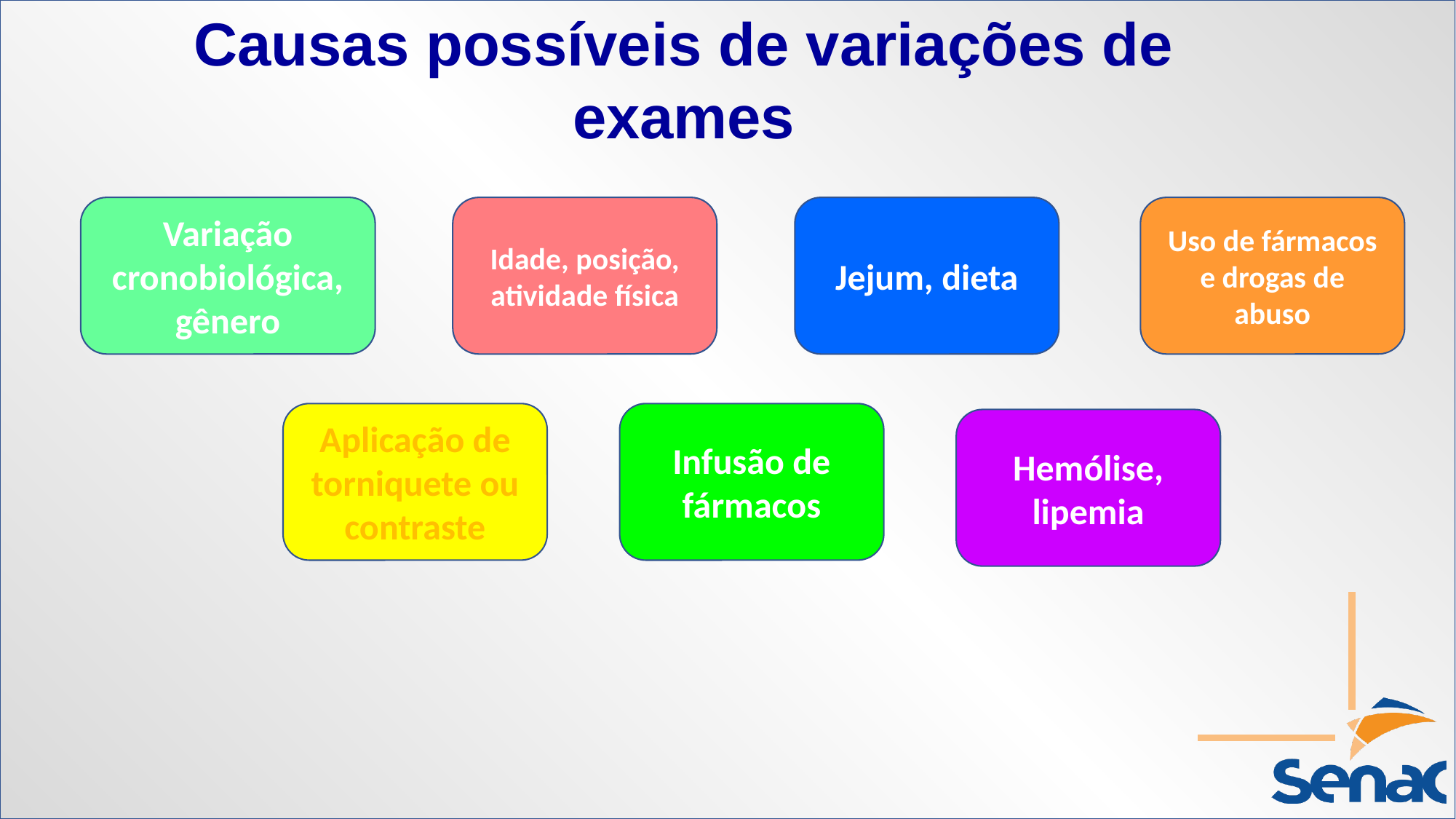

# Causas possíveis de variações de exames
Variação cronobiológica, gênero
Idade, posição, atividade física
Jejum, dieta
Uso de fármacos e drogas de abuso
Aplicação de torniquete ou contraste
Infusão de fármacos
Hemólise, lipemia